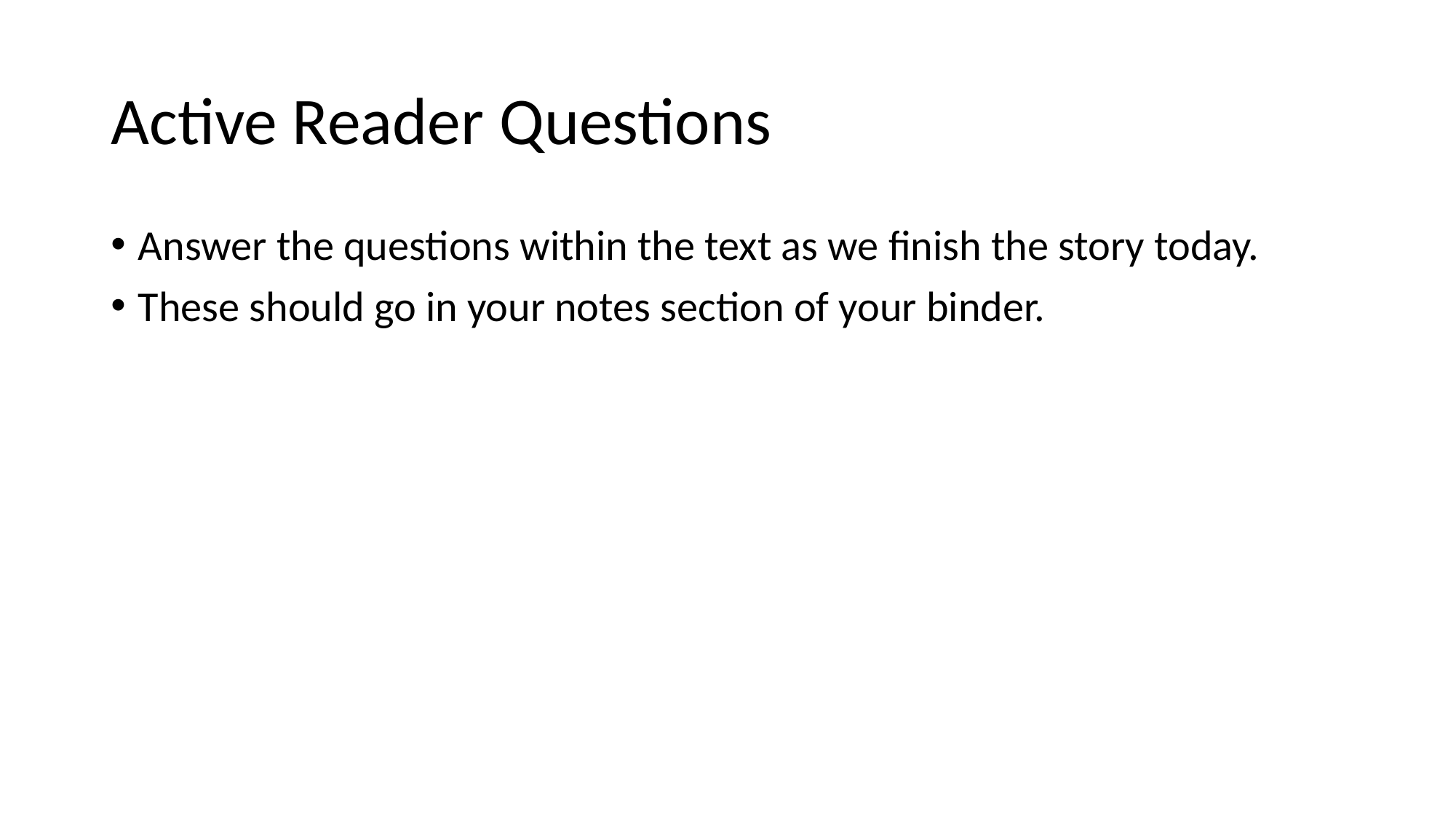

# Active Reader Questions
Answer the questions within the text as we finish the story today.
These should go in your notes section of your binder.